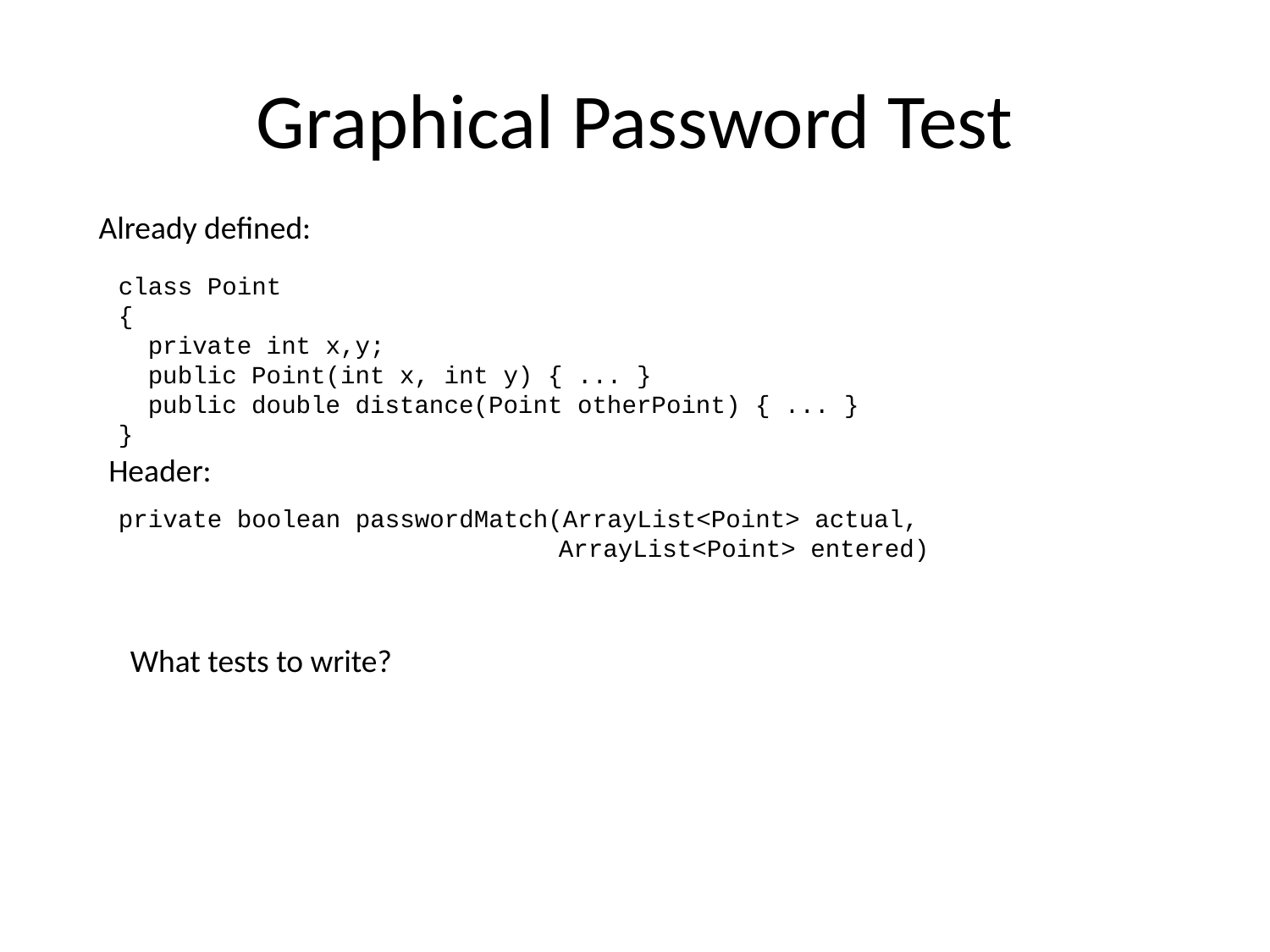

# Graphical Password Test
Already defined:
class Point
{
  private int x,y;
  public Point(int x, int y) { ... }
  public double distance(Point otherPoint) { ... }
}
Header:
private boolean passwordMatch(ArrayList<Point> actual,
			    ArrayList<Point> entered)
What tests to write?